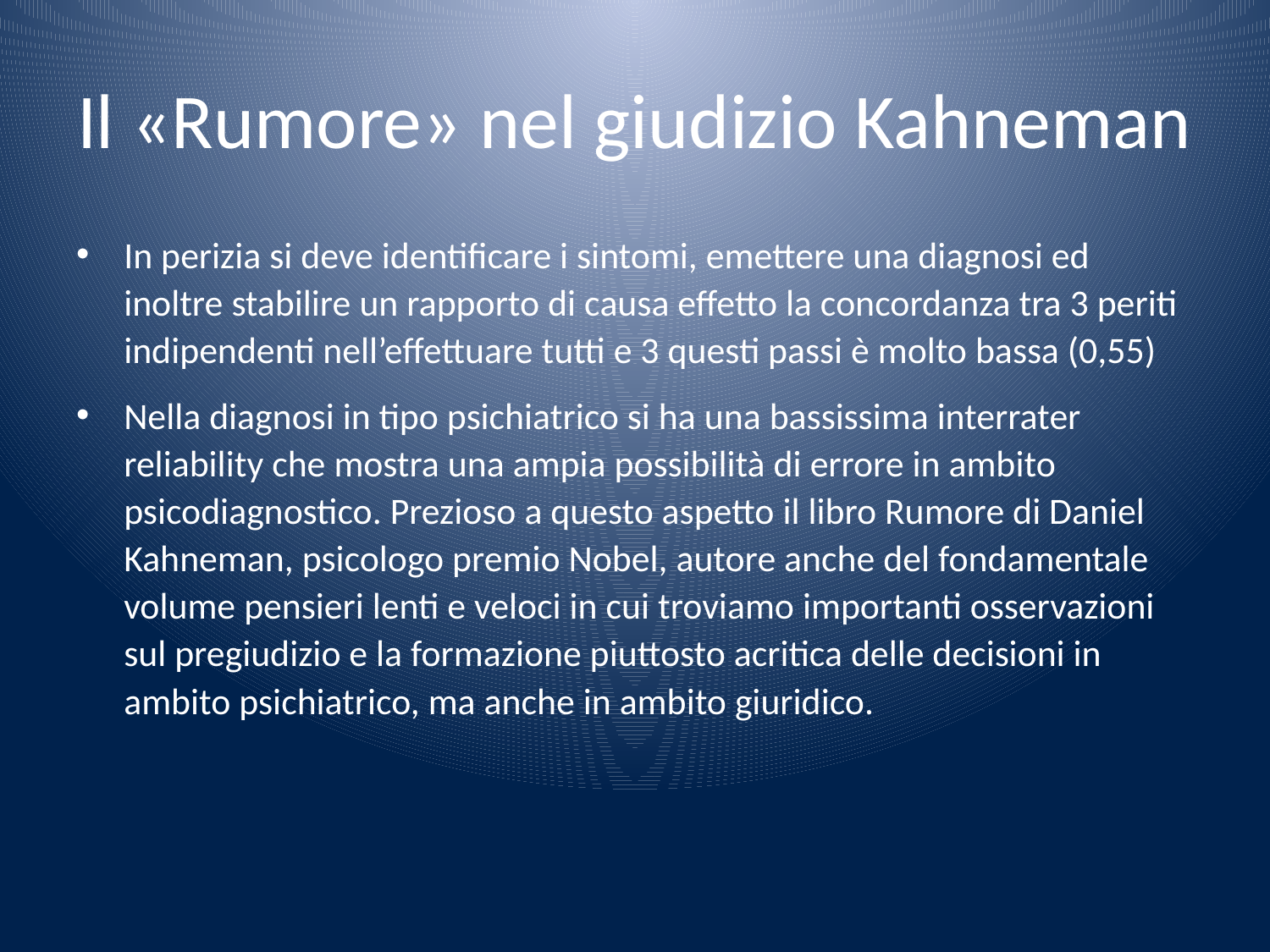

# Il «Rumore» nel giudizio Kahneman
In perizia si deve identificare i sintomi, emettere una diagnosi ed inoltre stabilire un rapporto di causa effetto la concordanza tra 3 periti indipendenti nell’effettuare tutti e 3 questi passi è molto bassa (0,55)
Nella diagnosi in tipo psichiatrico si ha una bassissima interrater reliability che mostra una ampia possibilità di errore in ambito psicodiagnostico. Prezioso a questo aspetto il libro Rumore di Daniel Kahneman, psicologo premio Nobel, autore anche del fondamentale volume pensieri lenti e veloci in cui troviamo importanti osservazioni sul pregiudizio e la formazione piuttosto acritica delle decisioni in ambito psichiatrico, ma anche in ambito giuridico.